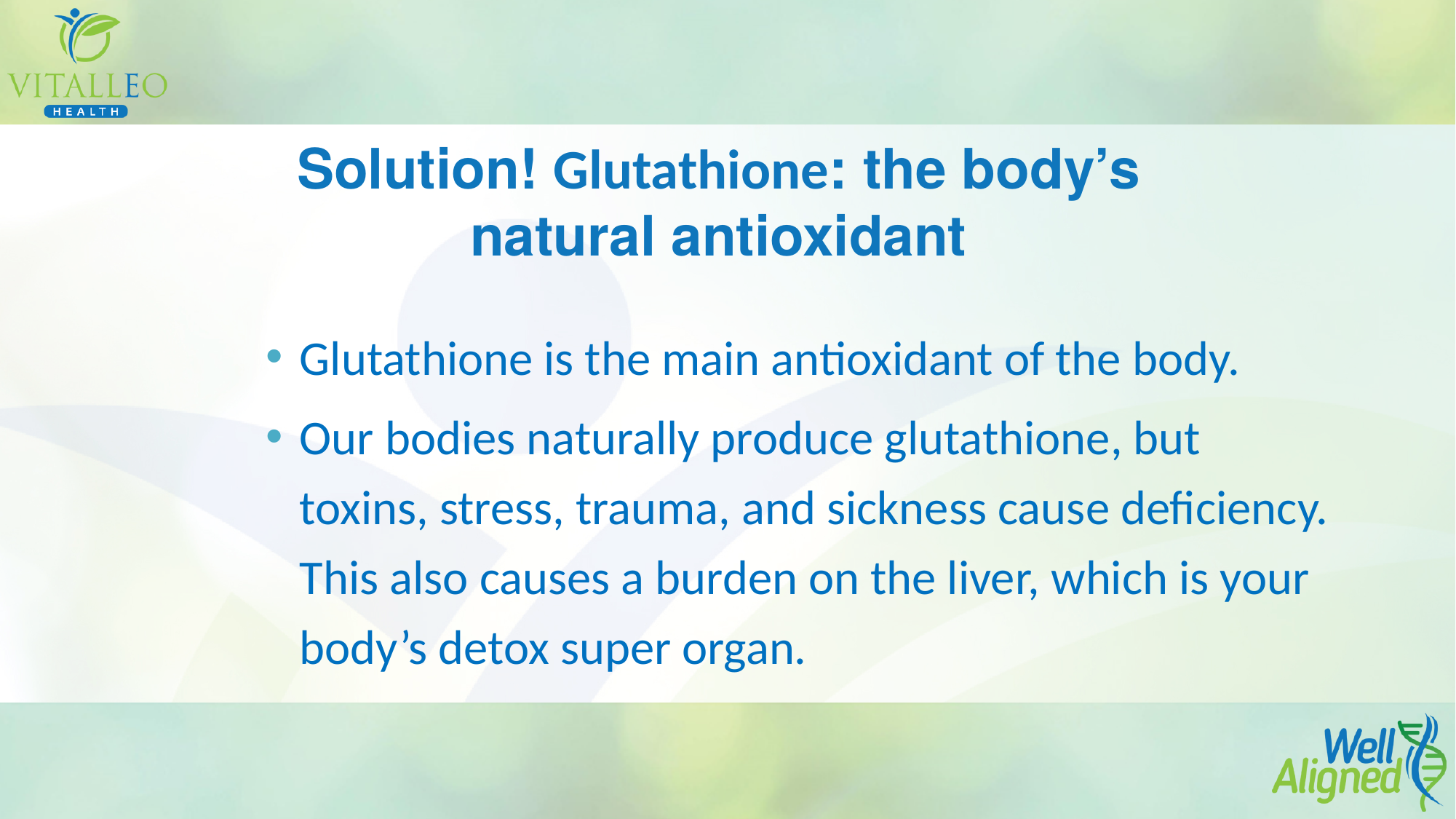

# Solution! Glutathione: the body’s natural antioxidant
Glutathione is the main antioxidant of the body.
Our bodies naturally produce glutathione, but toxins, stress, trauma, and sickness cause deficiency. This also causes a burden on the liver, which is your body’s detox super organ.